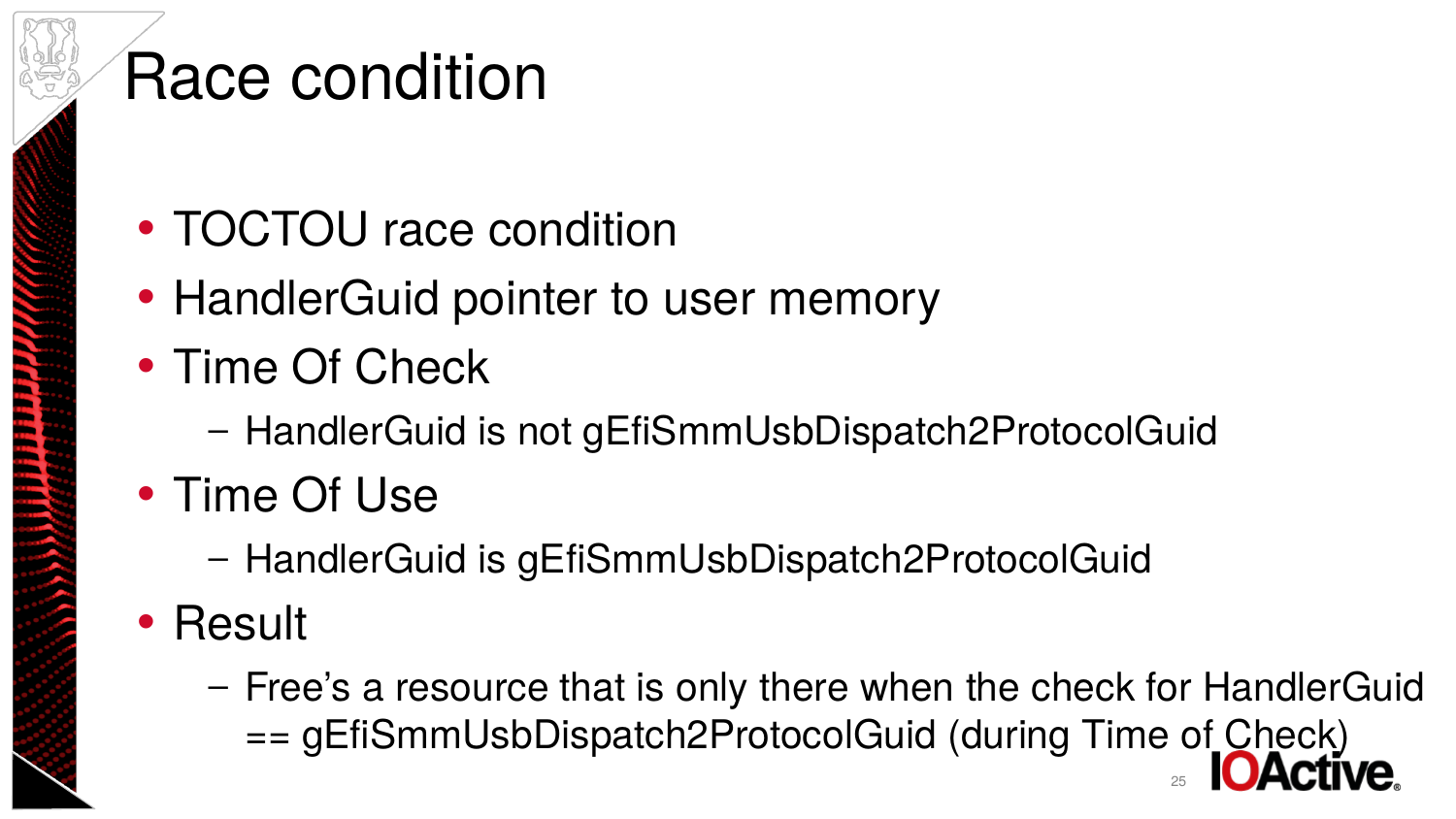

# Race condition
TOCTOU race condition
HandlerGuid pointer to user memory
Time Of Check
HandlerGuid is not gEfiSmmUsbDispatch2ProtocolGuid
Time Of Use
HandlerGuid is gEfiSmmUsbDispatch2ProtocolGuid
Result
Free’s a resource that is only there when the check for HandlerGuid == gEfiSmmUsbDispatch2ProtocolGuid (during Time of Check)